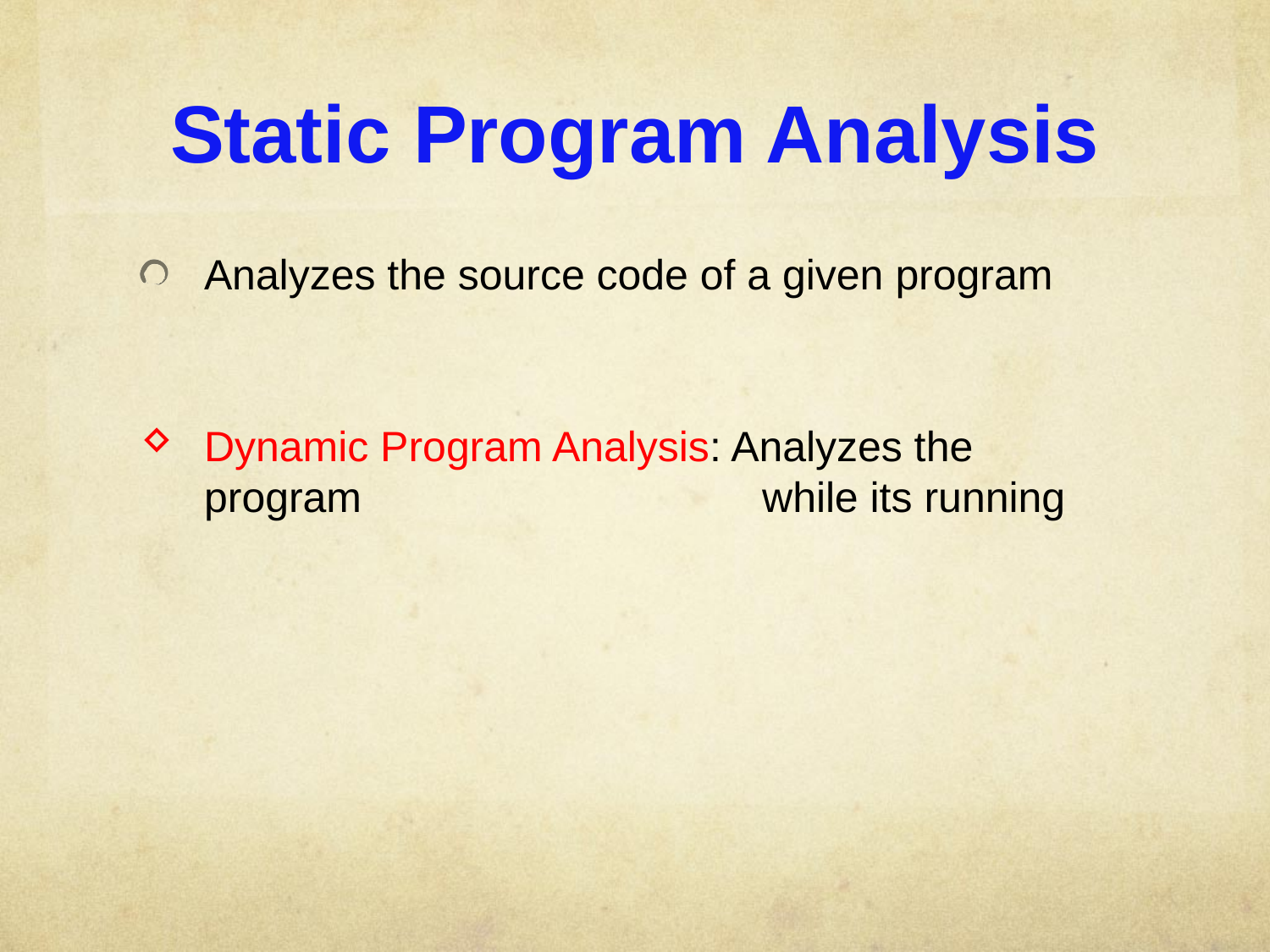

# Static Program Analysis
Analyzes the source code of a given program

Dynamic Program Analysis: Analyzes the program 		               while its running